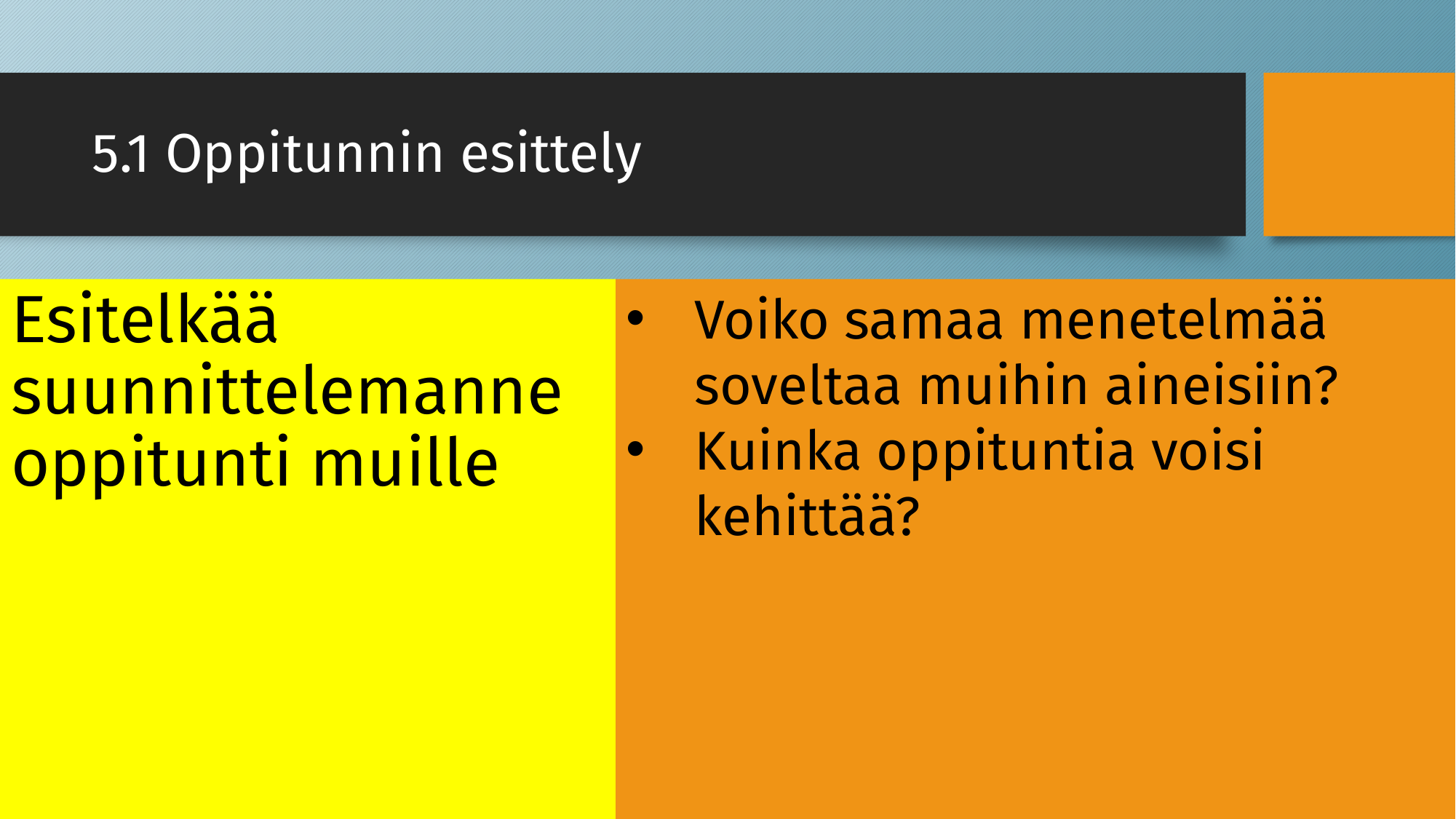

# 5.1 Oppitunnin esittely
Esitelkää suunnittelemanne oppitunti muille
Voiko samaa menetelmää soveltaa muihin aineisiin?
Kuinka oppituntia voisi kehittää?